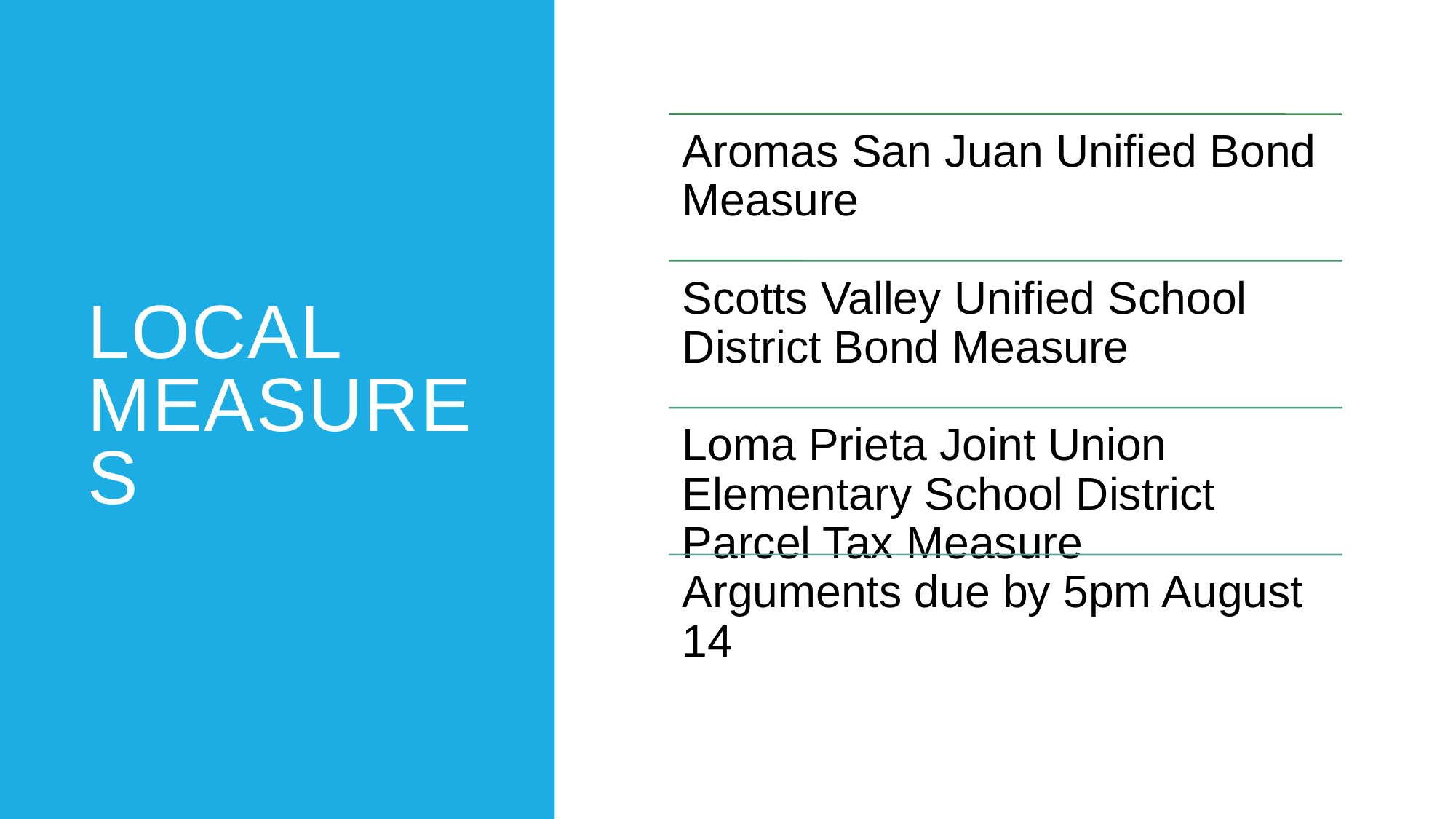

# Local Measures
Aromas San Juan Unified Bond Measure
Scotts Valley Unified School District Bond Measure
Loma Prieta Joint Union Elementary School District Parcel Tax Measure
Arguments due by 5pm August 14